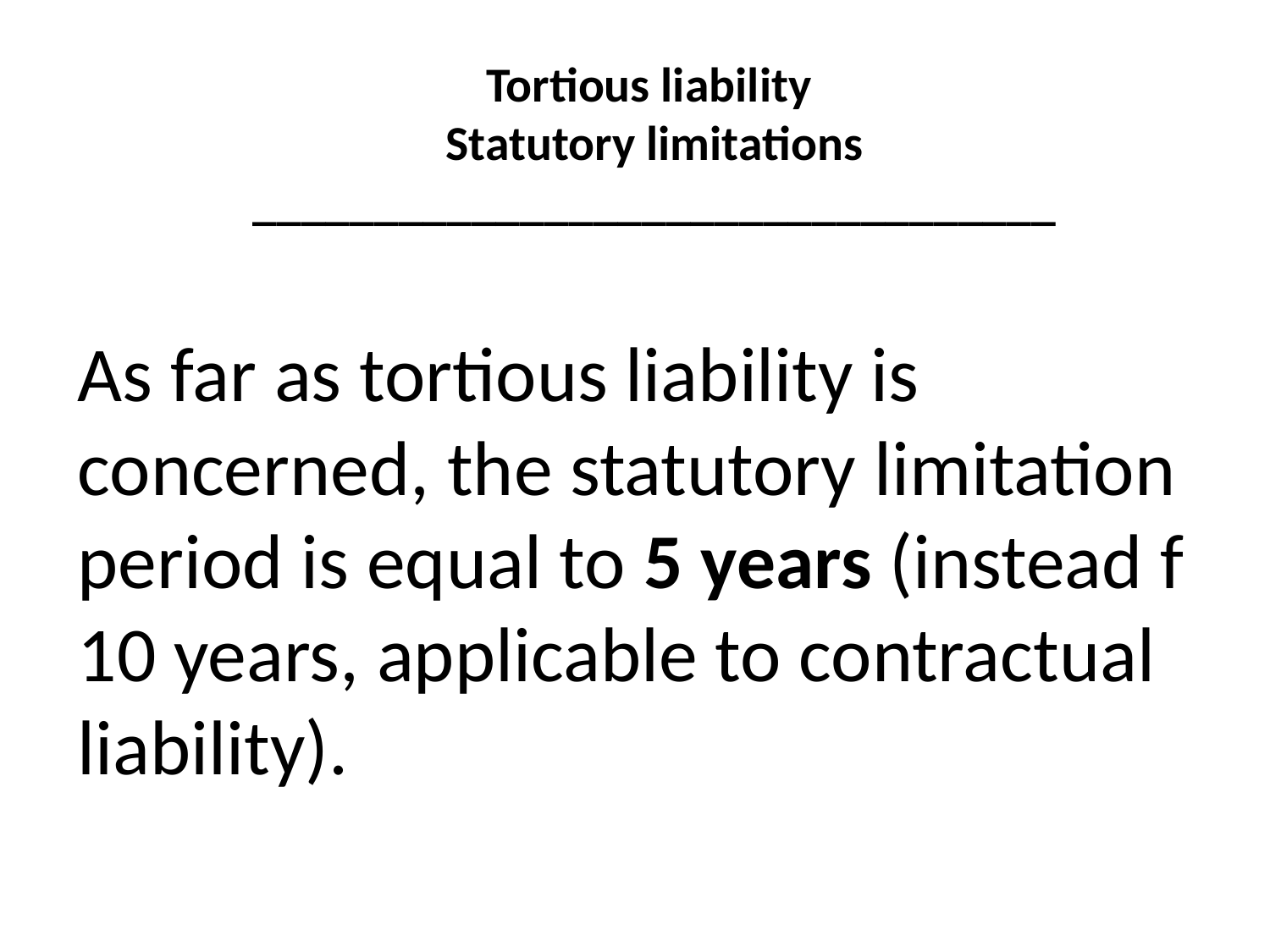

Tortious liability
Statutory limitations _________________________________
#
As far as tortious liability is concerned, the statutory limitation period is equal to 5 years (instead f 10 years, applicable to contractual liability).